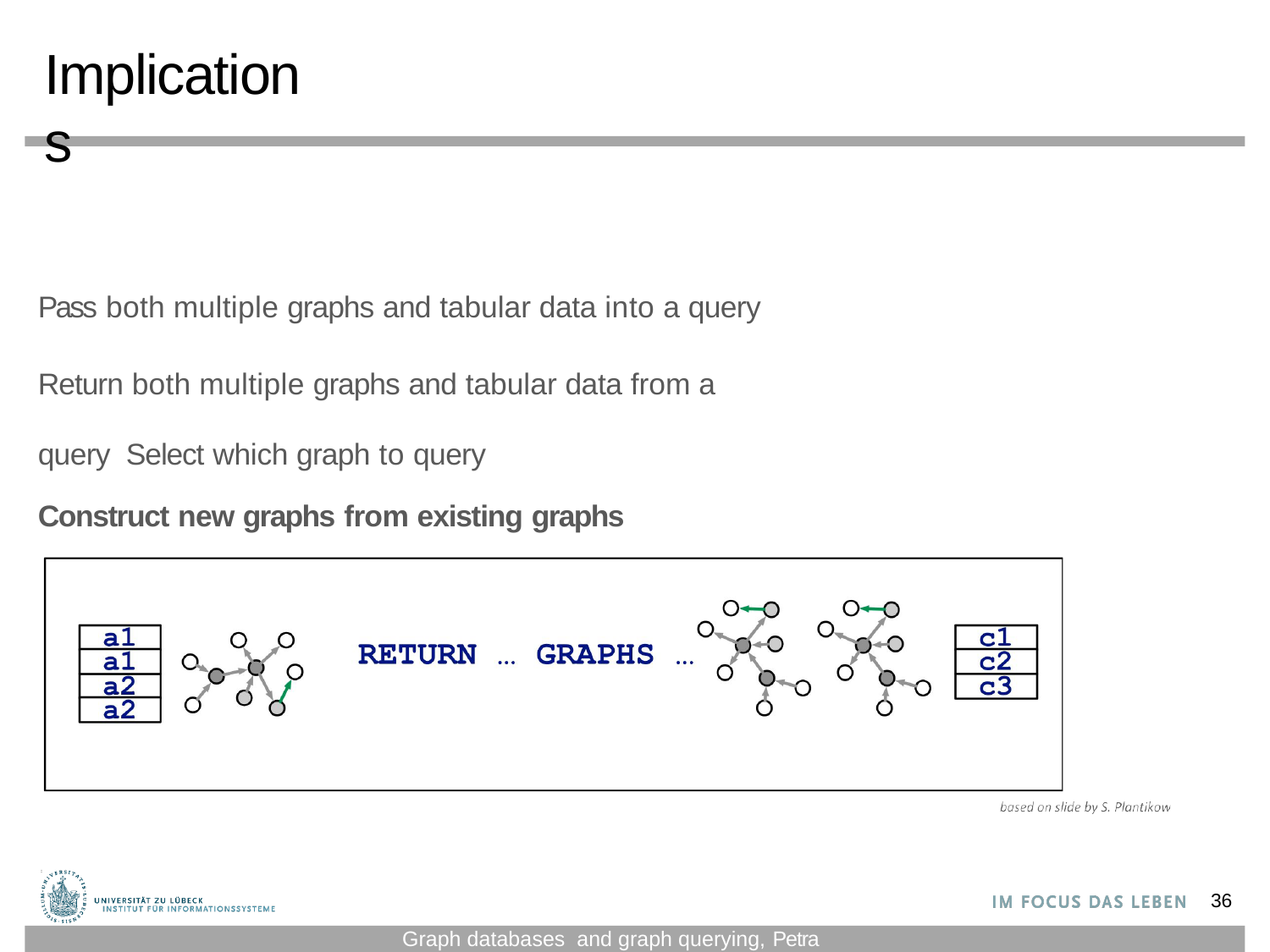

# Implications
Pass both multiple graphs and tabular data into a query
Return both multiple graphs and tabular data from a query  Select which graph to query
Construct new graphs from existing graphs

36
Graph databases  and graph querying, Petra Selmer